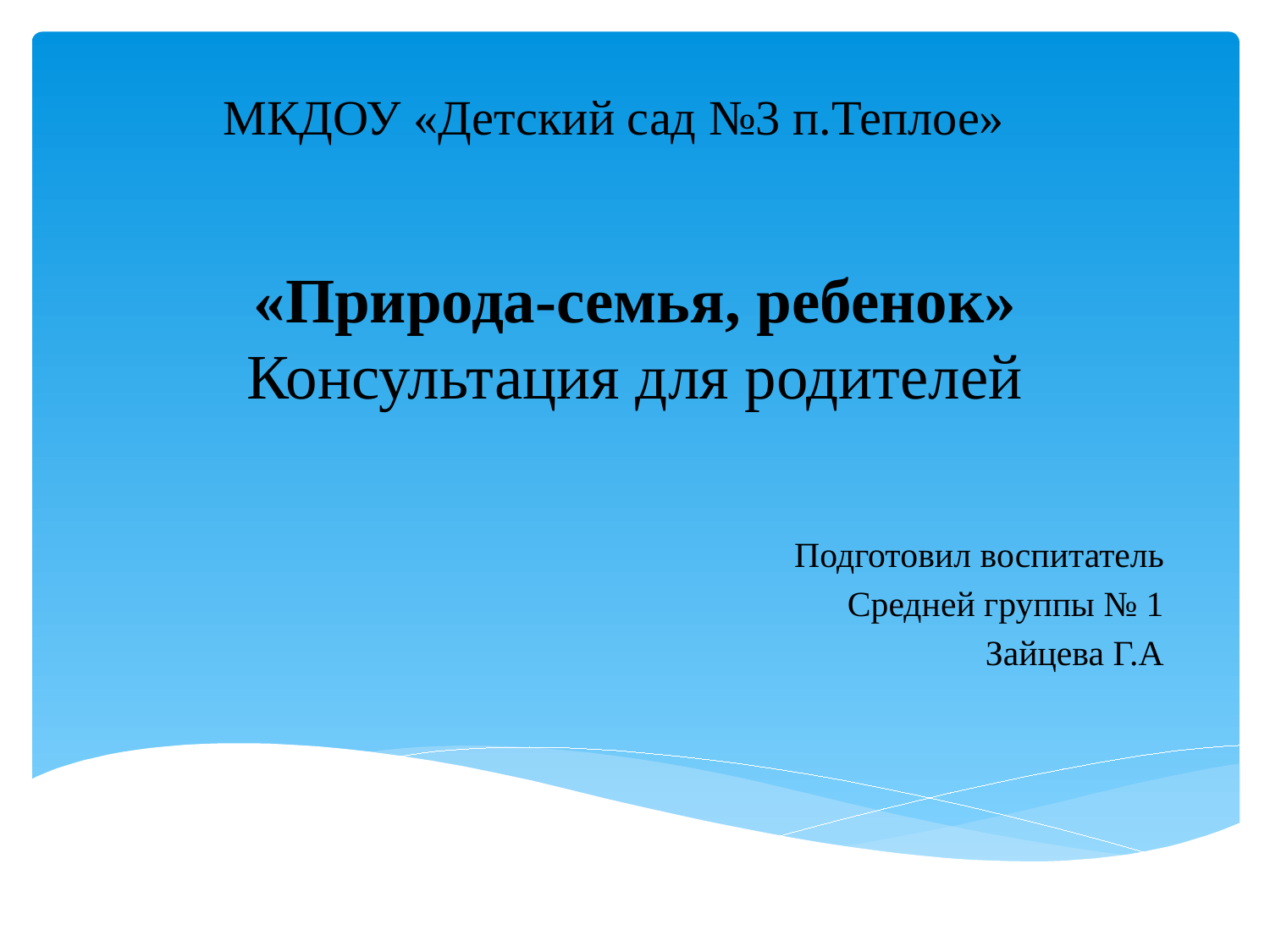

МКДОУ «Детский сад №3 п.Теплое»
# «Природа-семья, ребенок» Консультация для родителей
Подготовил воспитатель
Средней группы № 1
Зайцева Г.А